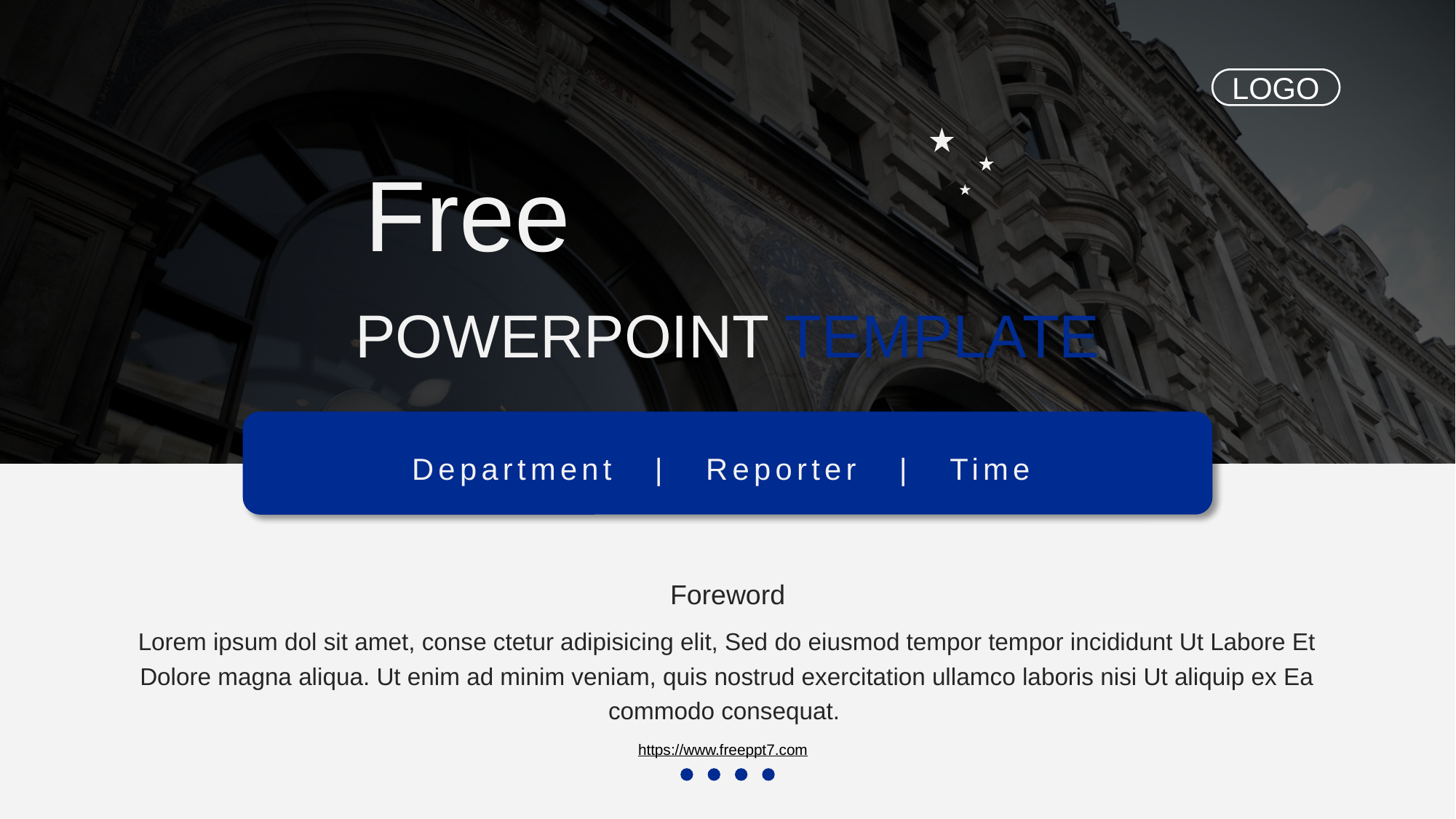

LOGO

Free

POWERPOINT TEMPLATE

Department   |   Reporter   |   Time
Foreword
Lorem ipsum dol sit amet, conse ctetur adipisicing elit, Sed do eiusmod tempor tempor incididunt Ut Labore Et Dolore magna aliqua. Ut enim ad minim veniam, quis nostrud exercitation ullamco laboris nisi Ut aliquip ex Ea commodo consequat.
https://www.freeppt7.com